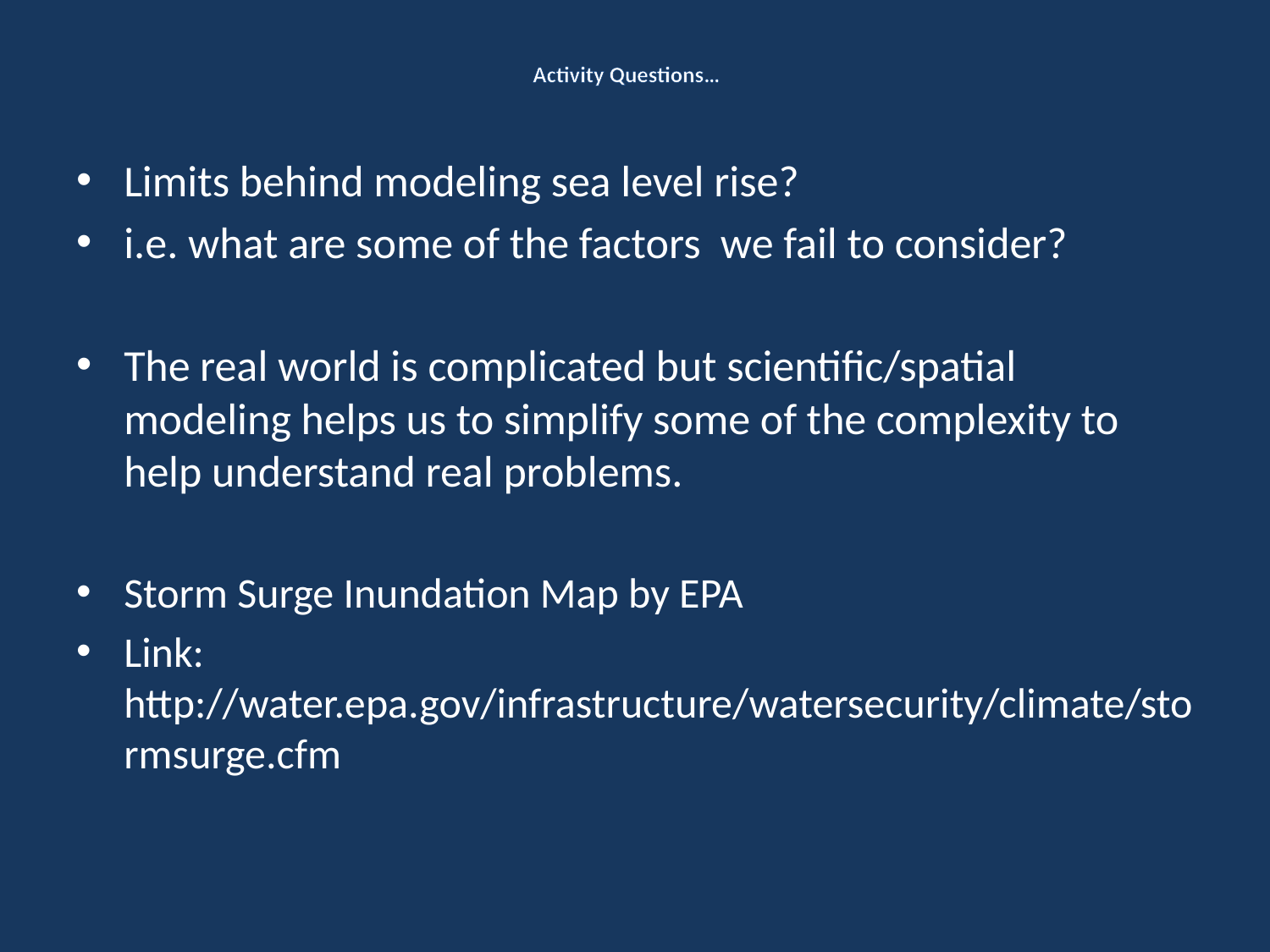

# Activity Questions…
Limits behind modeling sea level rise?
i.e. what are some of the factors  we fail to consider?

The real world is complicated but scientific/spatial modeling helps us to simplify some of the complexity to help understand real problems.

Storm Surge Inundation Map by EPA
Link: http://water.epa.gov/infrastructure/watersecurity/climate/stormsurge.cfm